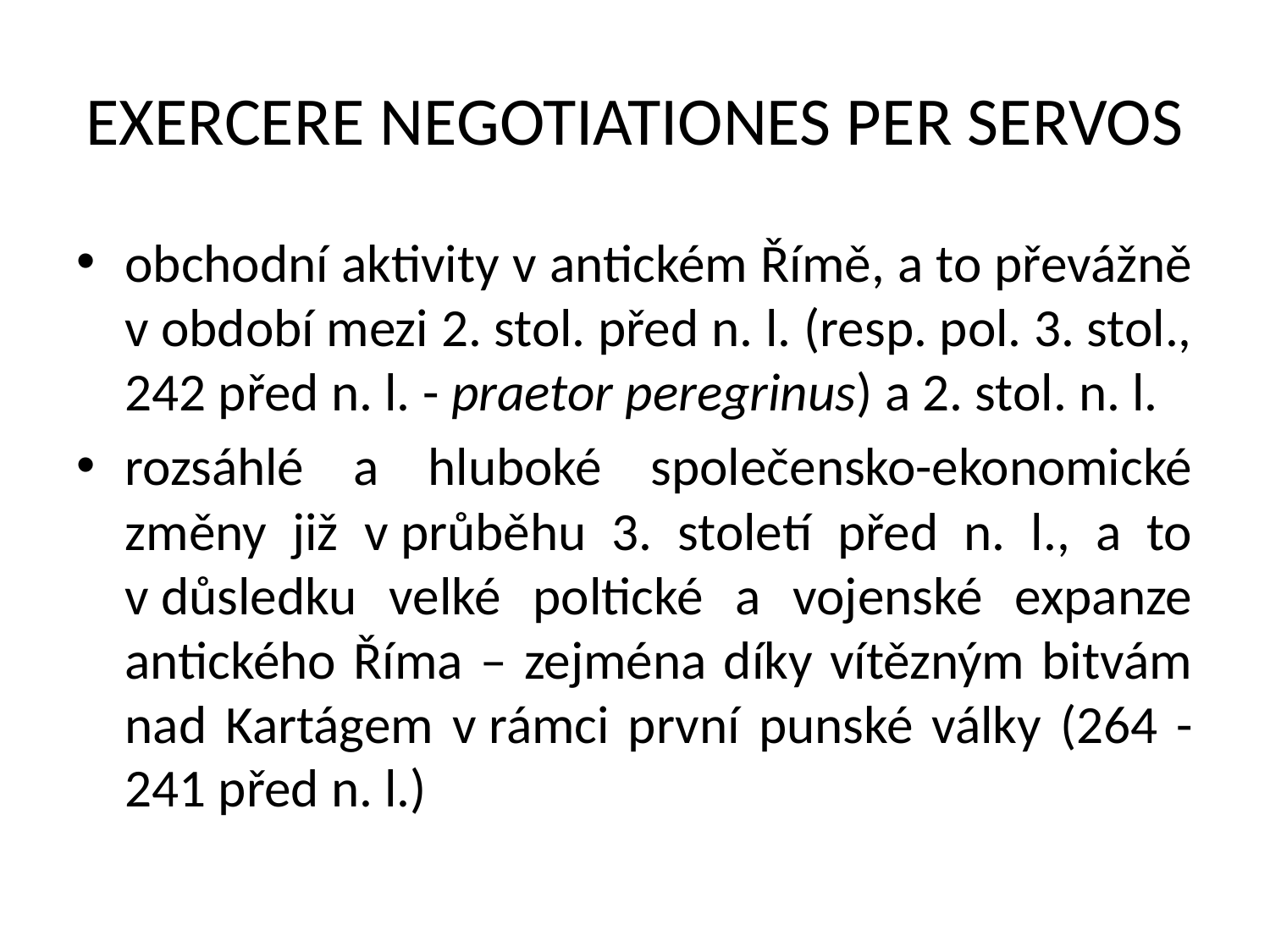

# EXERCERE NEGOTIATIONES PER SERVOS
obchodní aktivity v antickém Římě, a to převážně v období mezi 2. stol. před n. l. (resp. pol. 3. stol., 242 před n. l. - praetor peregrinus) a 2. stol. n. l.
rozsáhlé a hluboké společensko-ekonomické změny již v průběhu 3. století před n. l., a to v důsledku velké poltické a vojenské expanze antického Říma – zejména díky vítězným bitvám nad Kartágem v rámci první punské války (264 - 241 před n. l.)